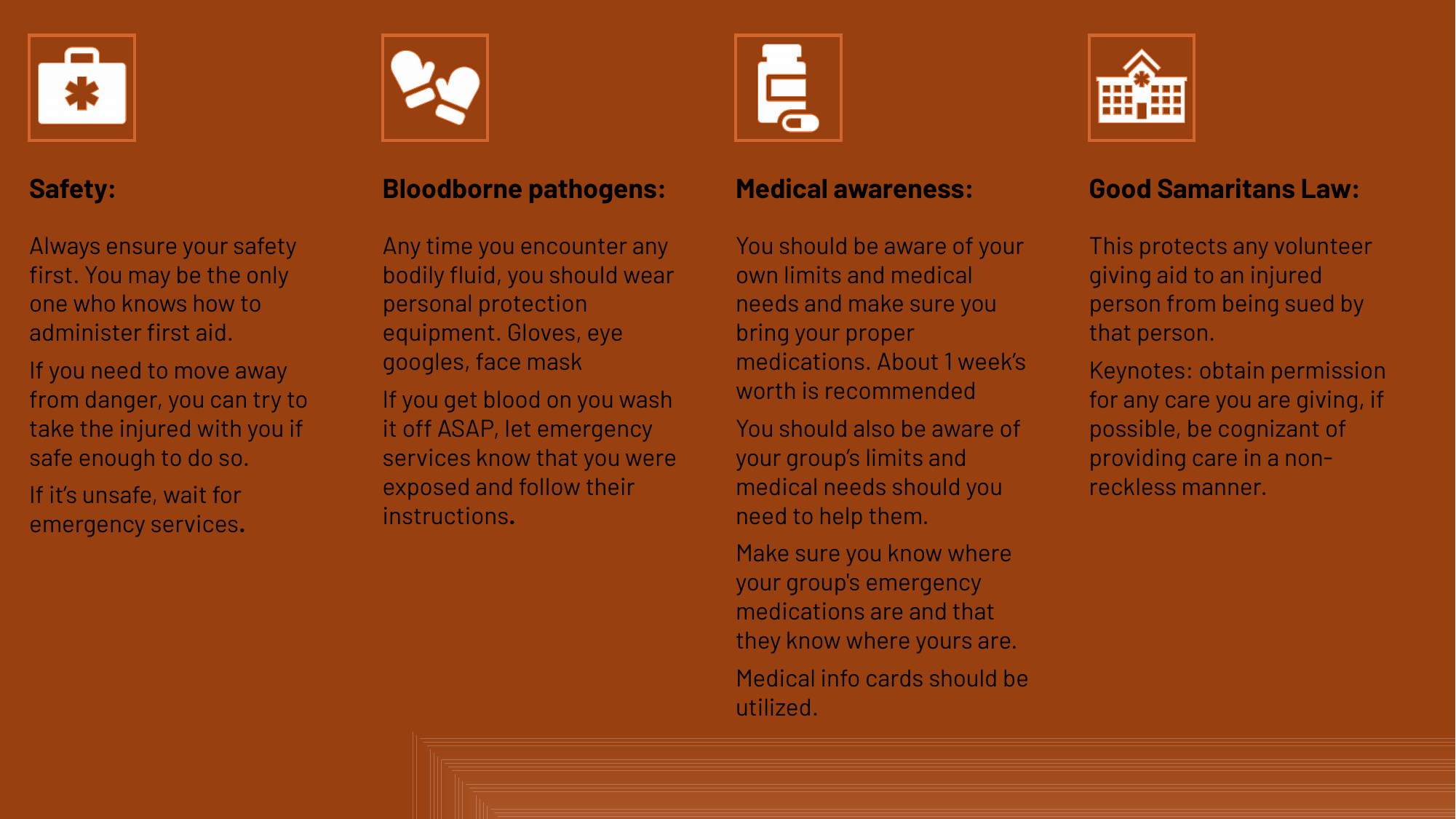

Safety:
Always ensure your safety first. You may be the only one who knows how to administer first aid.
If you need to move away from danger, you can try to take the injured with you if safe enough to do so.
If it’s unsafe, wait for emergency services.
Bloodborne pathogens:
Any time you encounter any bodily fluid, you should wear personal protection equipment. Gloves, eye googles, face mask
If you get blood on you wash it off ASAP, let emergency services know that you were exposed and follow their instructions.
Medical awareness:
You should be aware of your own limits and medical needs and make sure you bring your proper medications. About 1 week’s worth is recommended
You should also be aware of your group’s limits and medical needs should you need to help them.
Make sure you know where your group's emergency medications are and that they know where yours are.
Medical info cards should be utilized.
Good Samaritans Law:
This protects any volunteer giving aid to an injured person from being sued by that person.
Keynotes: obtain permission for any care you are giving, if possible, be cognizant of providing care in a non-reckless manner.